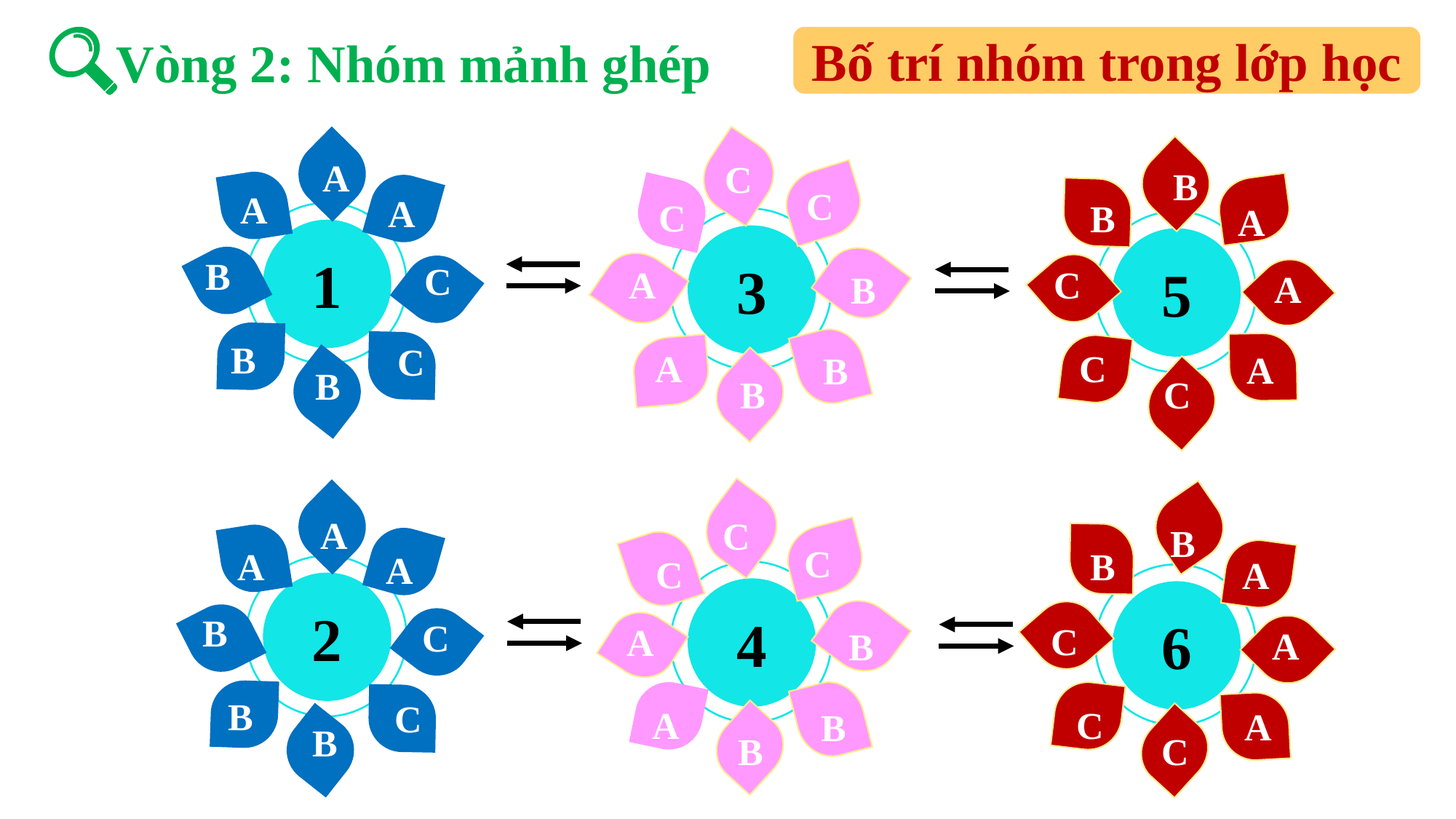

Bố trí nhóm trong lớp học
Vòng 2: Nhóm mảnh ghép

A
C
B
C
A
A
C
B

A

1

3

5

B

C
C
A
A
B

B
C
C
A
A
B
B
C
B

A
C
B

C
B
A
A
C
A

2

4

6

B

C
C
A
A
B

B
C
C
A
A
B
B
C
B